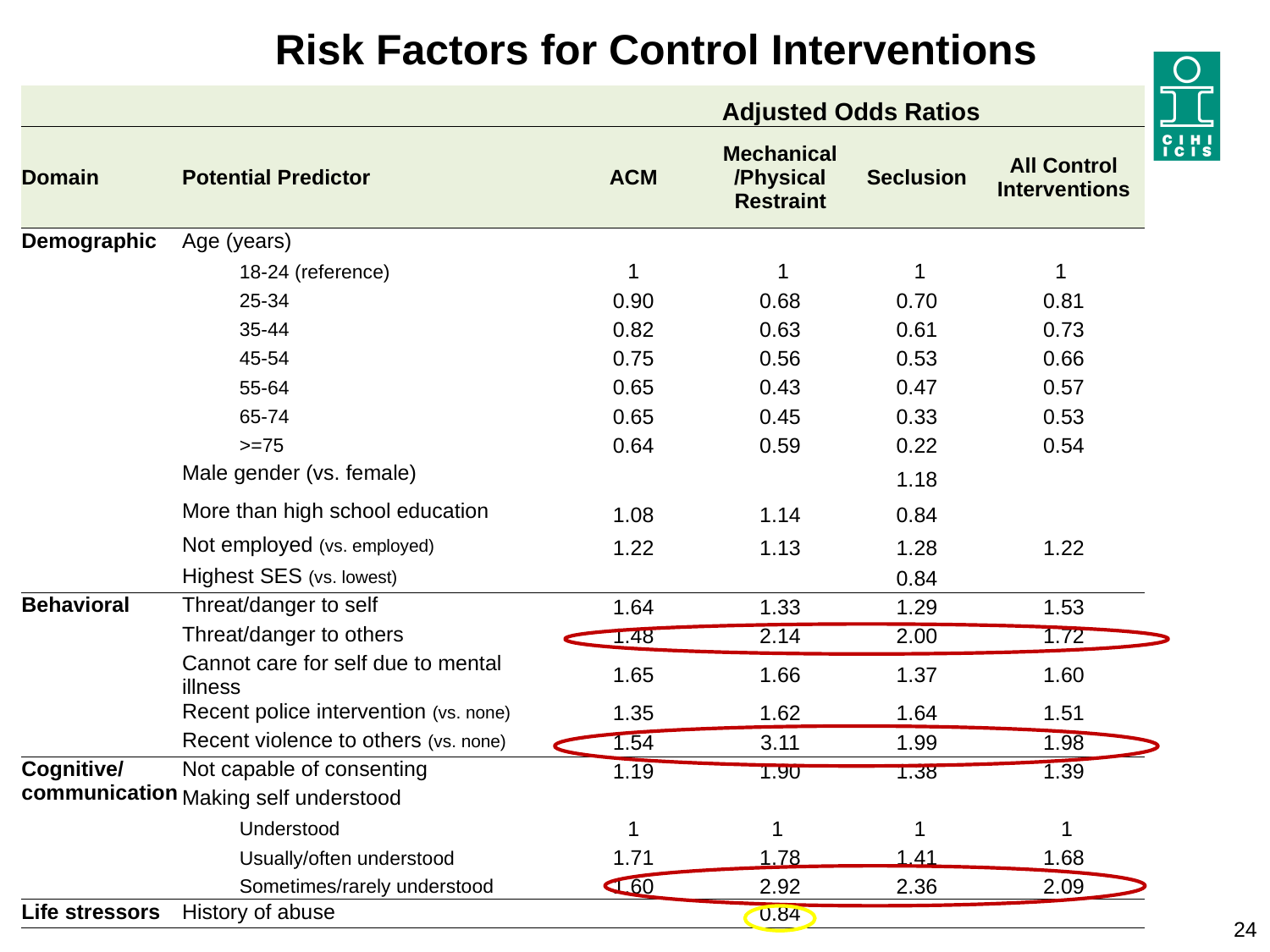

Risk Factors for Control Interventions
|  |  |  | Adjusted Odds Ratios |  |  |  |
| --- | --- | --- | --- | --- | --- | --- |
| Domain | Potential Predictor |  | ACM | Mechanical /Physical Restraint | Seclusion | All Control Interventions |
| Demographic | Age (years) |  |  |  |  |  |
|  |  | 18-24 (reference) | 1 | 1 | 1 | 1 |
|  |  | 25-34 | 0.90 | 0.68 | 0.70 | 0.81 |
|  |  | 35-44 | 0.82 | 0.63 | 0.61 | 0.73 |
|  |  | 45-54 | 0.75 | 0.56 | 0.53 | 0.66 |
|  |  | 55-64 | 0.65 | 0.43 | 0.47 | 0.57 |
|  |  | 65-74 | 0.65 | 0.45 | 0.33 | 0.53 |
|  |  | >=75 | 0.64 | 0.59 | 0.22 | 0.54 |
|  | Male gender (vs. female) |  |  |  | 1.18 |  |
|  | More than high school education |  | 1.08 | 1.14 | 0.84 |  |
|  | Not employed (vs. employed) |  | 1.22 | 1.13 | 1.28 | 1.22 |
|  | Highest SES (vs. lowest) |  |  |  | 0.84 |  |
| Behavioral | Threat/danger to self |  | 1.64 | 1.33 | 1.29 | 1.53 |
|  | Threat/danger to others |  | 1.48 | 2.14 | 2.00 | 1.72 |
|  | Cannot care for self due to mental illness |  | 1.65 | 1.66 | 1.37 | 1.60 |
|  | Recent police intervention (vs. none) |  | 1.35 | 1.62 | 1.64 | 1.51 |
|  | Recent violence to others (vs. none) |  | 1.54 | 3.11 | 1.99 | 1.98 |
| Cognitive/ communication | Not capable of consenting |  | 1.19 | 1.90 | 1.38 | 1.39 |
|  | Making self understood |  |  |  |  |  |
|  |  | Understood | 1 | 1 | 1 | 1 |
|  |  | Usually/often understood | 1.71 | 1.78 | 1.41 | 1.68 |
|  |  | Sometimes/rarely understood | 1.60 | 2.92 | 2.36 | 2.09 |
| Life stressors | History of abuse |  |  | 0.84 |  |  |

24